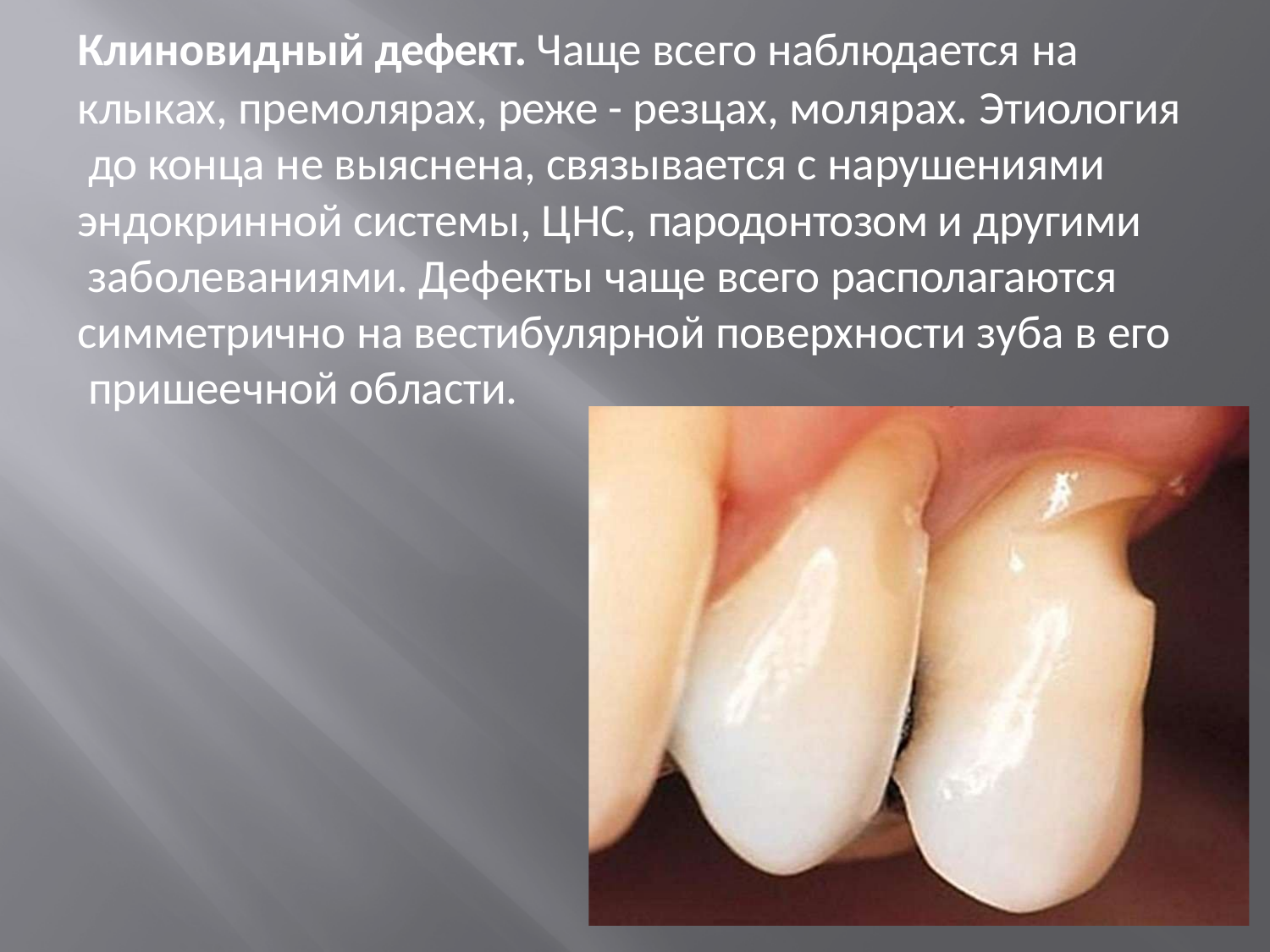

Клиновидный дефект. Чаще всего наблюдается на
клыках, премолярах, реже - резцах, молярах. Этиология  до конца не выяснена, связывается с нарушениями
эндокринной системы, ЦНС, пародонтозом и другими  заболеваниями. Дефекты чаще всего располагаются
симметрично на вестибулярной поверхности зуба в его  пришеечной области.